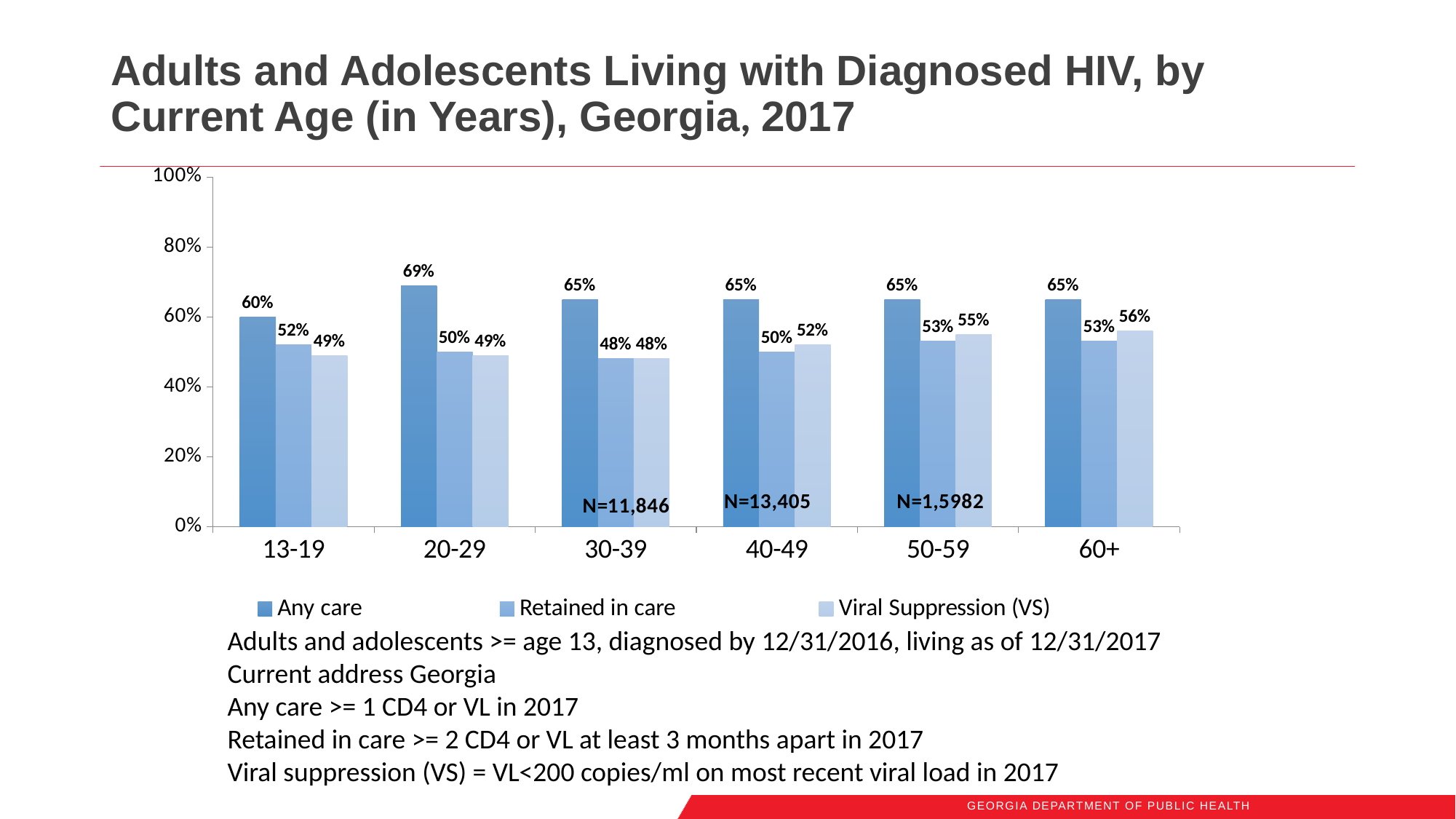

# Adults and Adolescents Living with Diagnosed HIV, by Current Age (in Years), Georgia, 2017

### Chart

| Category | Any care | Retained in care  | Viral Suppression (VS) |
|---|---|---|---|
| 13-19 | 0.6 | 0.52 | 0.49 |
| 20-29 | 0.69 | 0.5 | 0.49 |
| 30-39 | 0.65 | 0.48 | 0.48 |
| 40-49 | 0.65 | 0.5 | 0.52 |
| 50-59 | 0.65 | 0.53 | 0.55 |
| 60+ | 0.65 | 0.53 | 0.56 |
Adults and adolescents >= age 13, diagnosed by 12/31/2016, living as of 12/31/2017
Current address Georgia
Any care >= 1 CD4 or VL in 2017
Retained in care >= 2 CD4 or VL at least 3 months apart in 2017
Viral suppression (VS) = VL<200 copies/ml on most recent viral load in 2017